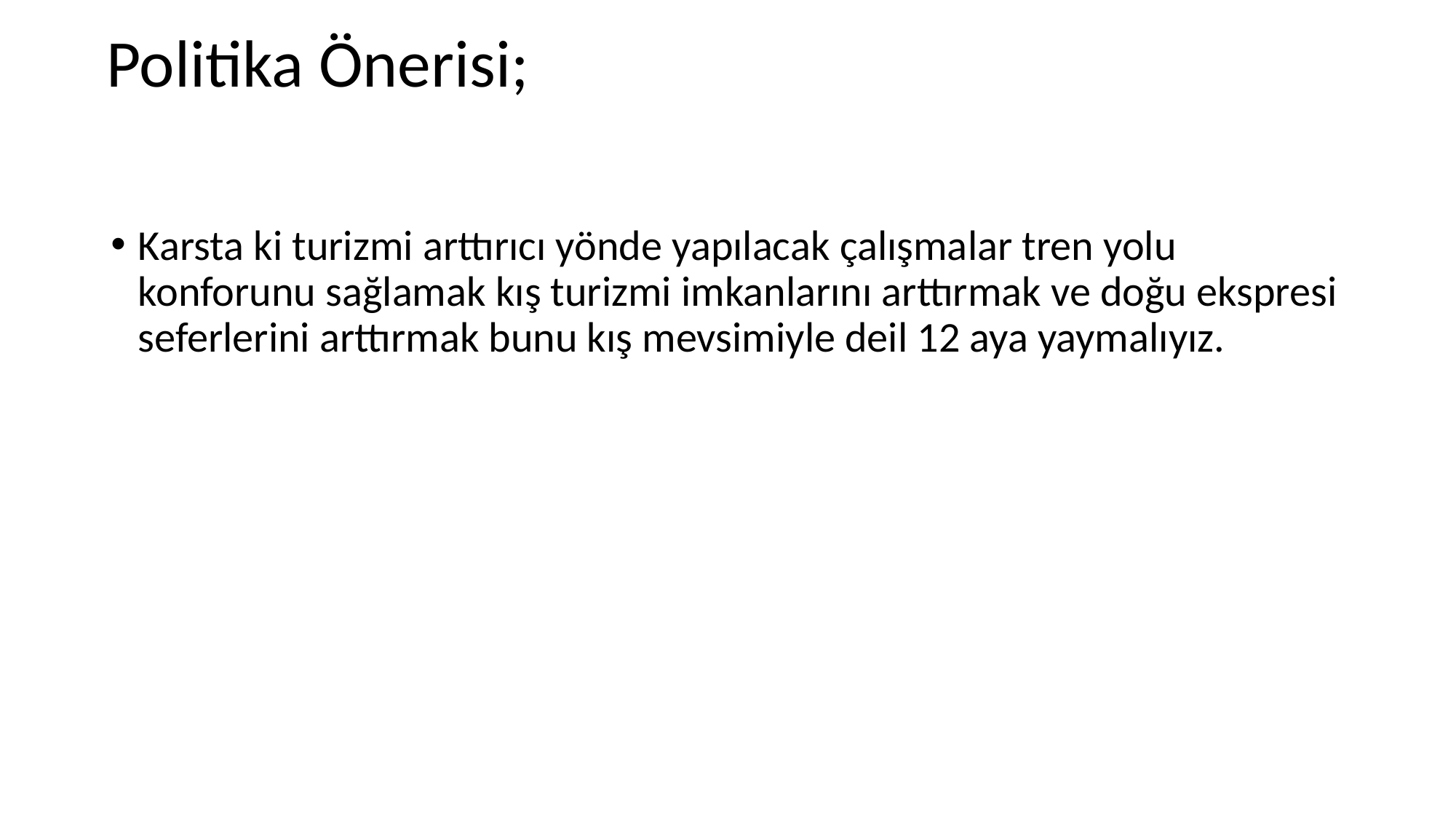

# Politika Önerisi;
Karsta ki turizmi arttırıcı yönde yapılacak çalışmalar tren yolu konforunu sağlamak kış turizmi imkanlarını arttırmak ve doğu ekspresi seferlerini arttırmak bunu kış mevsimiyle deil 12 aya yaymalıyız.